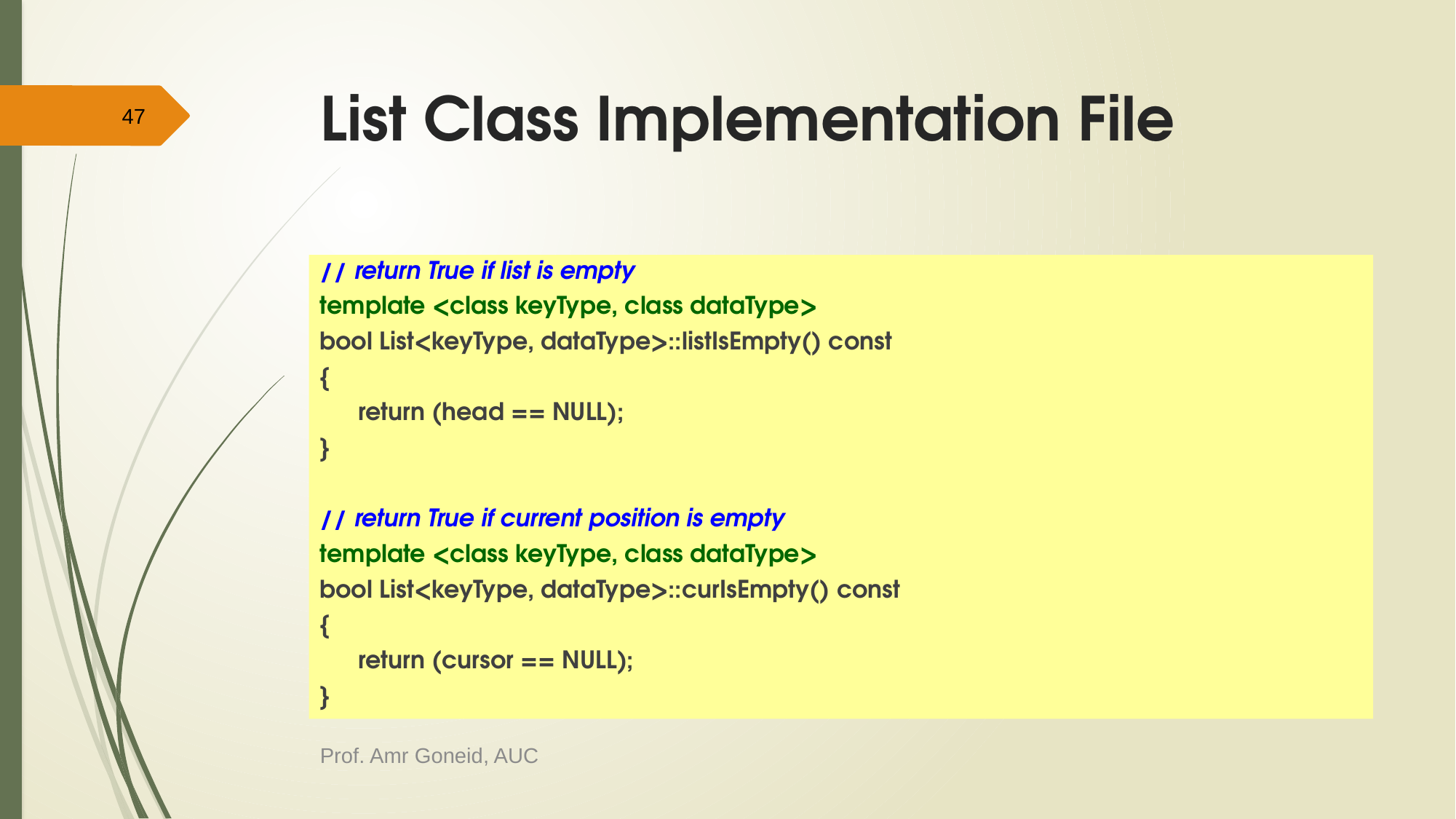

# List Class Implementation File
47
// return True if list is empty
template <class keyType, class dataType>
bool List<keyType, dataType>::listIsEmpty() const
{
	return (head == NULL);
}

// return True if current position is empty
template <class keyType, class dataType>
bool List<keyType, dataType>::curIsEmpty() const
{
	return (cursor == NULL);
}
Prof. Amr Goneid, AUC